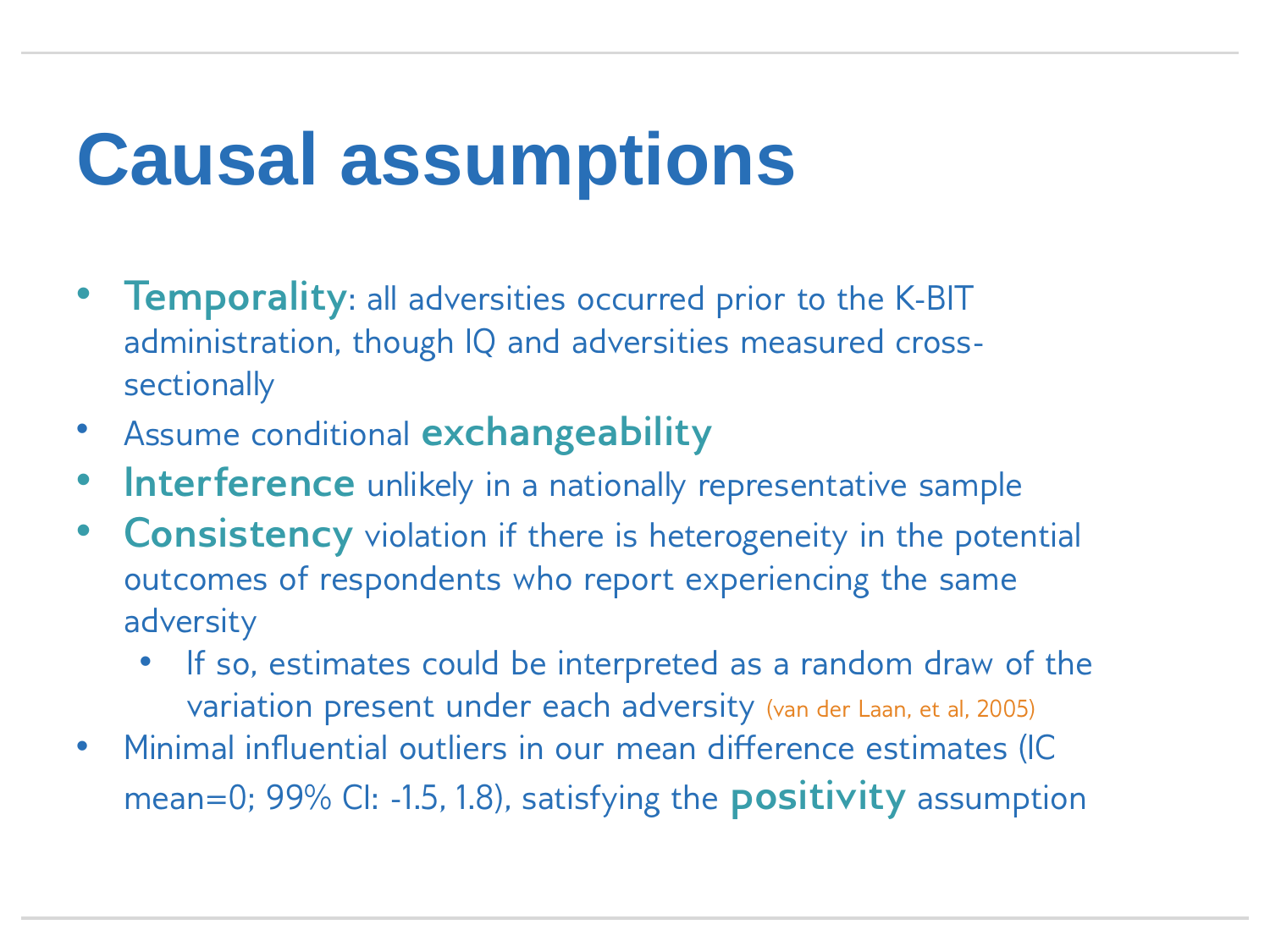

# Causal assumptions
Temporality: all adversities occurred prior to the K-BIT administration, though IQ and adversities measured cross-sectionally
Assume conditional exchangeability
Interference unlikely in a nationally representative sample
Consistency violation if there is heterogeneity in the potential outcomes of respondents who report experiencing the same adversity
If so, estimates could be interpreted as a random draw of the variation present under each adversity (van der Laan, et al, 2005)
Minimal influential outliers in our mean difference estimates (IC mean=0; 99% CI: -1.5, 1.8), satisfying the positivity assumption